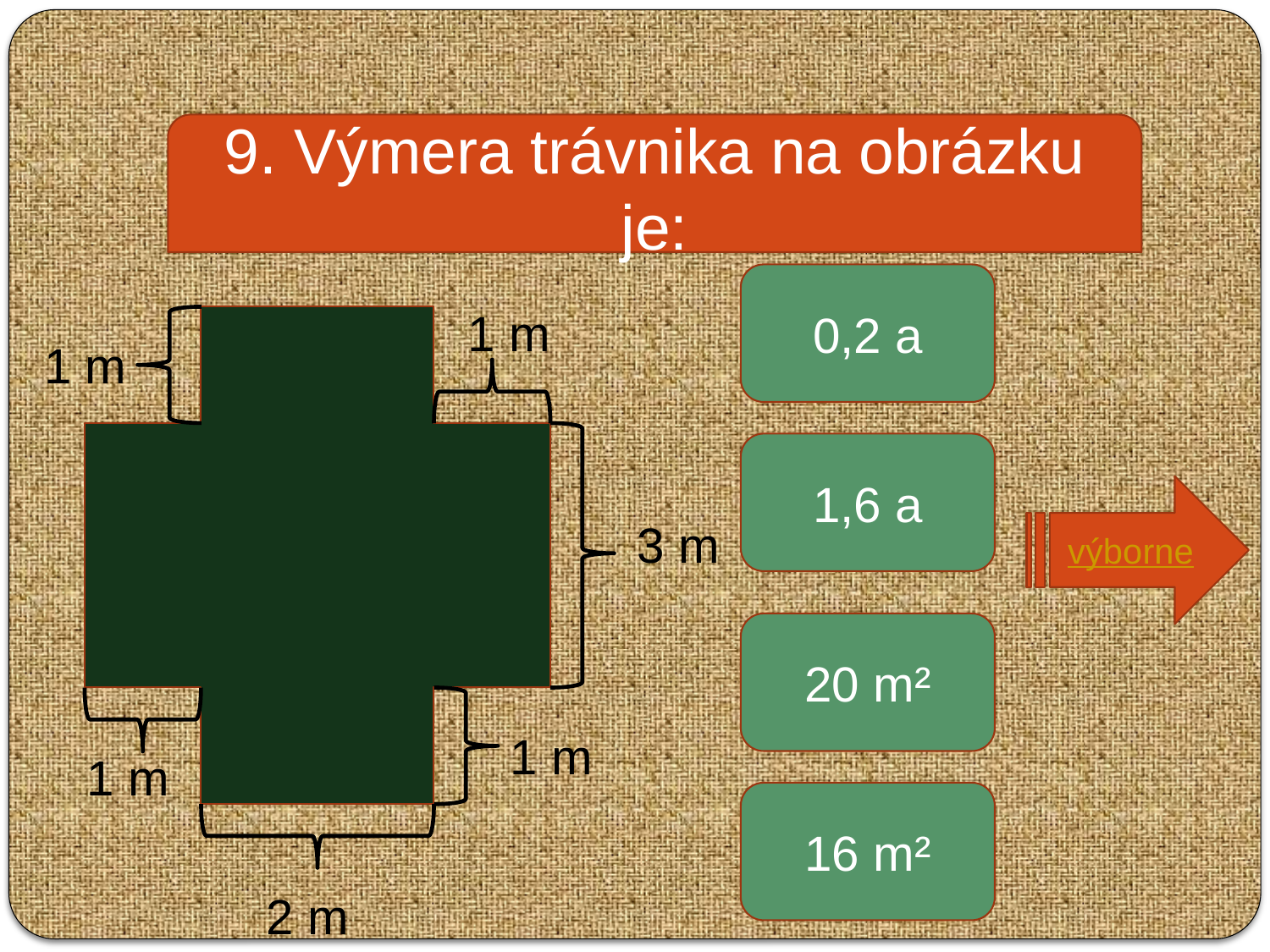

9. Výmera trávnika na obrázku je:
0,2 a
1 m

1 m

1,6 a
výborne
3 m
20 m²

1 m

1 m
16 m²
2 m